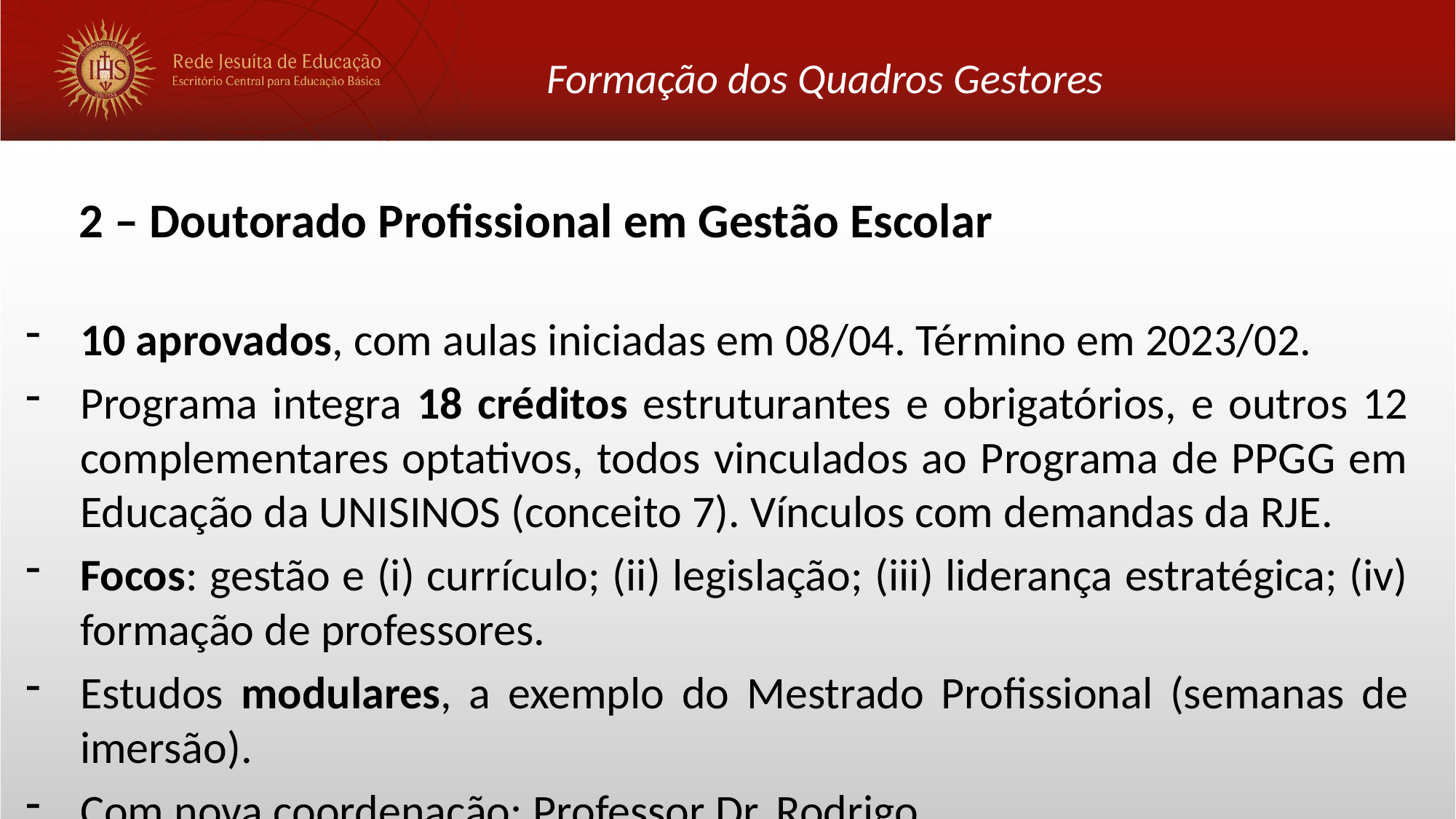

Formação dos Quadros Gestores
# 2 – Doutorado Profissional em Gestão Escolar
10 aprovados, com aulas iniciadas em 08/04. Término em 2023/02.
Programa integra 18 créditos estruturantes e obrigatórios, e outros 12 complementares optativos, todos vinculados ao Programa de PPGG em Educação da UNISINOS (conceito 7). Vínculos com demandas da RJE.
Focos: gestão e (i) currículo; (ii) legislação; (iii) liderança estratégica; (iv) formação de professores.
Estudos modulares, a exemplo do Mestrado Profissional (semanas de imersão).
Com nova coordenação: Professor Dr. Rodrigo.